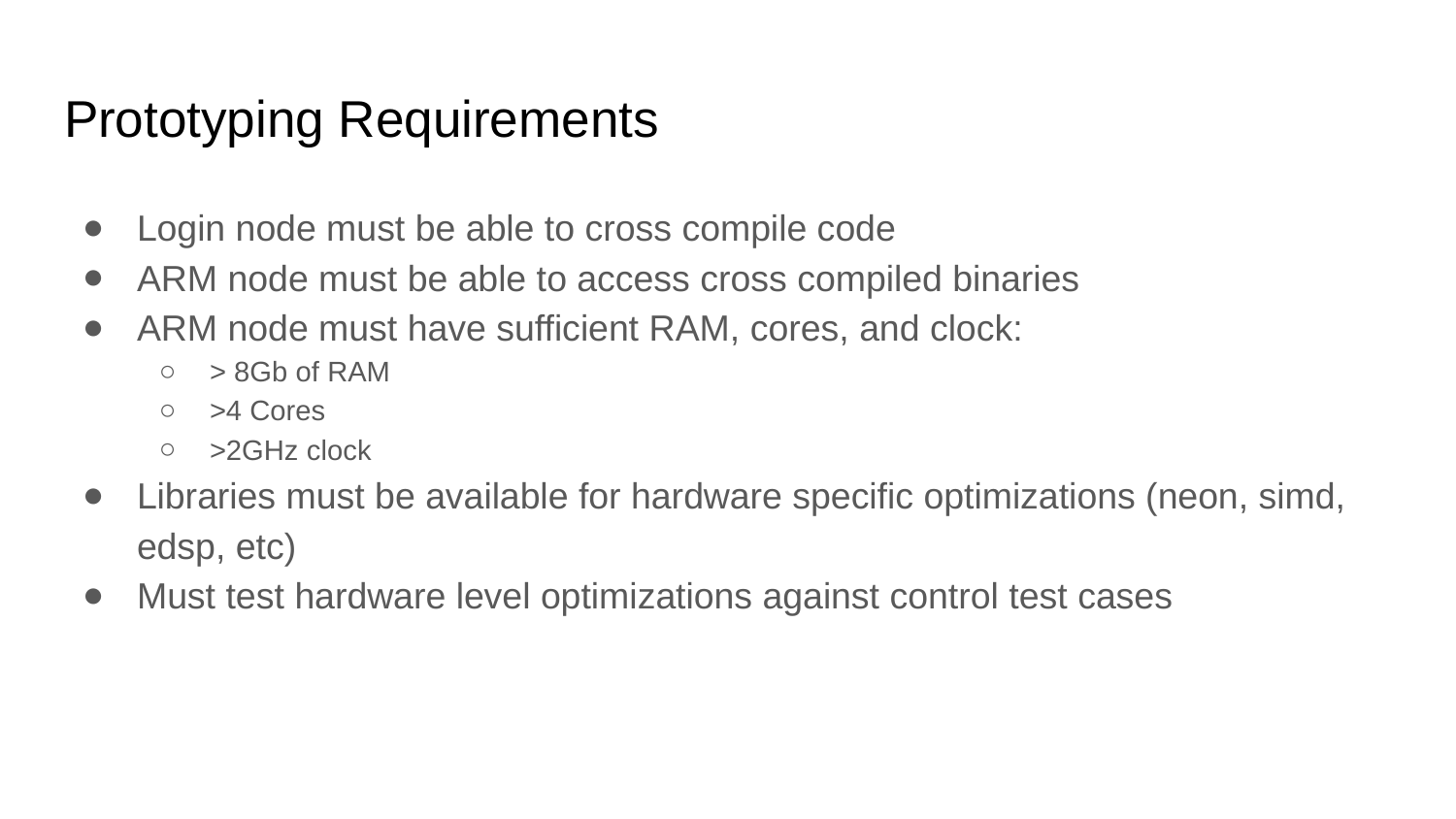

# Prototyping Requirements
Login node must be able to cross compile code
ARM node must be able to access cross compiled binaries
ARM node must have sufficient RAM, cores, and clock:
> 8Gb of RAM
>4 Cores
>2GHz clock
Libraries must be available for hardware specific optimizations (neon, simd, edsp, etc)
Must test hardware level optimizations against control test cases